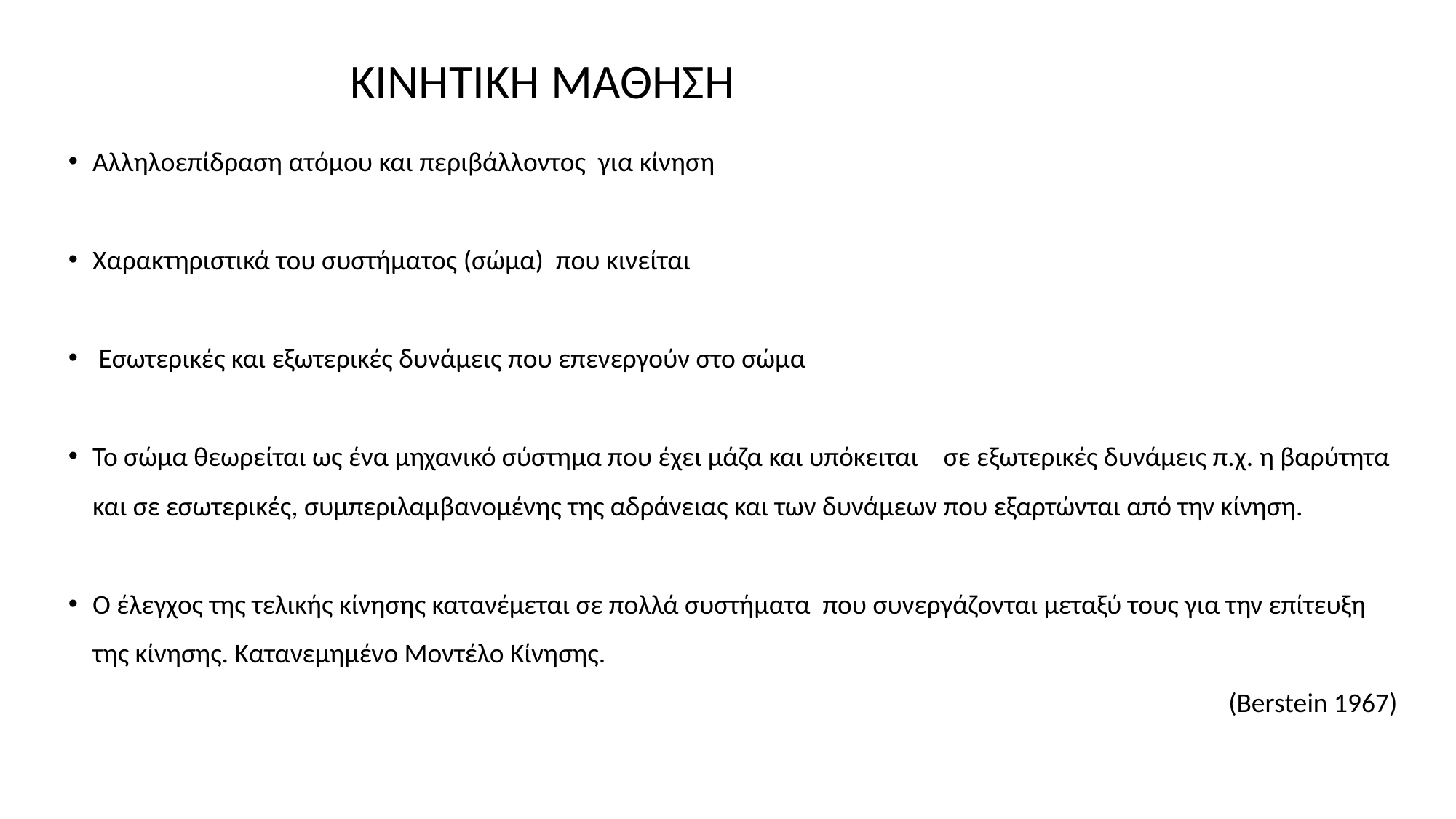

# ΚΙΝΗΤΙΚΗ ΜΑΘΗΣΗ
Αλληλοεπίδραση ατόμου και περιβάλλοντος  για κίνηση

Χαρακτηριστικά του συστήματος (σώμα)  που κινείται

 Εσωτερικές και εξωτερικές δυνάμεις που επενεργούν στο σώμα

To σώμα θεωρείται ως ένα μηχανικό σύστημα που έχει μάζα και υπόκειται    σε εξωτερικές δυνάμεις π.χ. η βαρύτητα και σε εσωτερικές, συμπεριλαμβανομένης της αδράνειας και των δυνάμεων που εξαρτώνται από την κίνηση.

Ο έλεγχος της τελικής κίνησης κατανέμεται σε πολλά συστήματα  που συνεργάζονται μεταξύ τους για την επίτευξη της κίνησης. Κατανεμημένο Μοντέλο Κίνησης.
 (Berstein 1967)